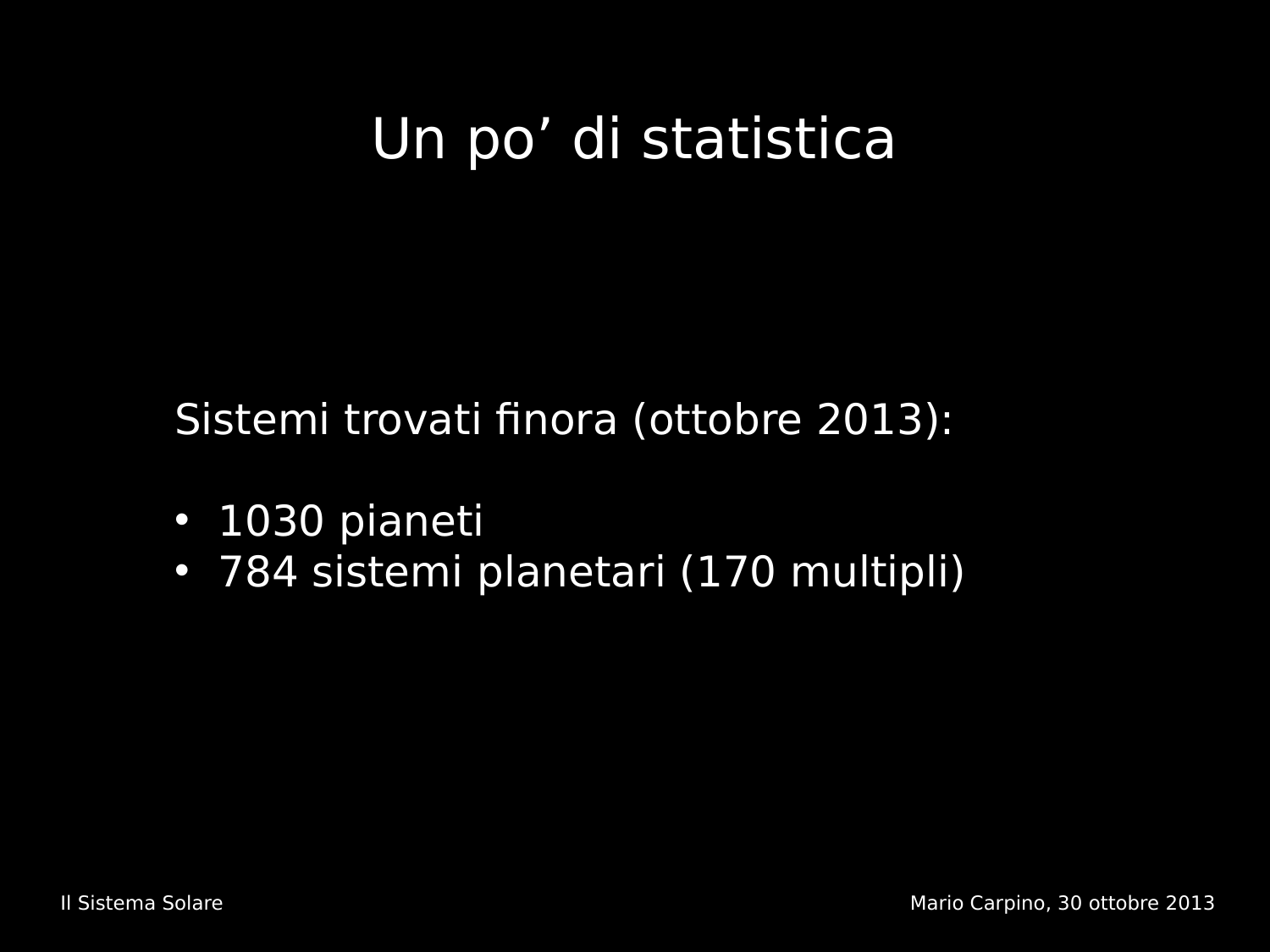

Un po’ di statistica
Sistemi trovati finora (ottobre 2013):

 1030 pianeti
 784 sistemi planetari (170 multipli)
Il Sistema Solare
Mario Carpino, 30 ottobre 2013